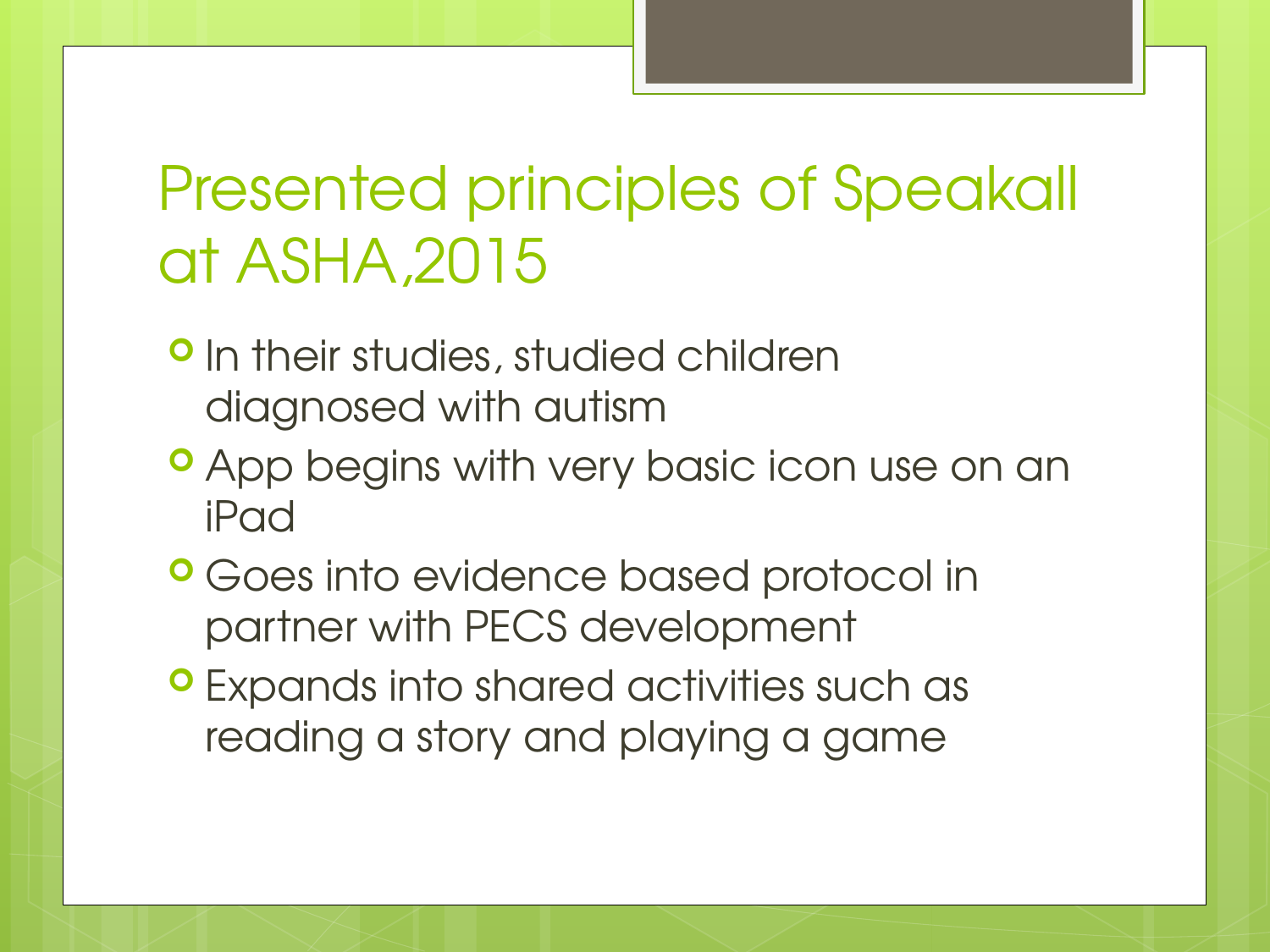

# Presented principles of Speakall at ASHA,2015
In their studies, studied children diagnosed with autism
App begins with very basic icon use on an iPad
Goes into evidence based protocol in partner with PECS development
Expands into shared activities such as reading a story and playing a game